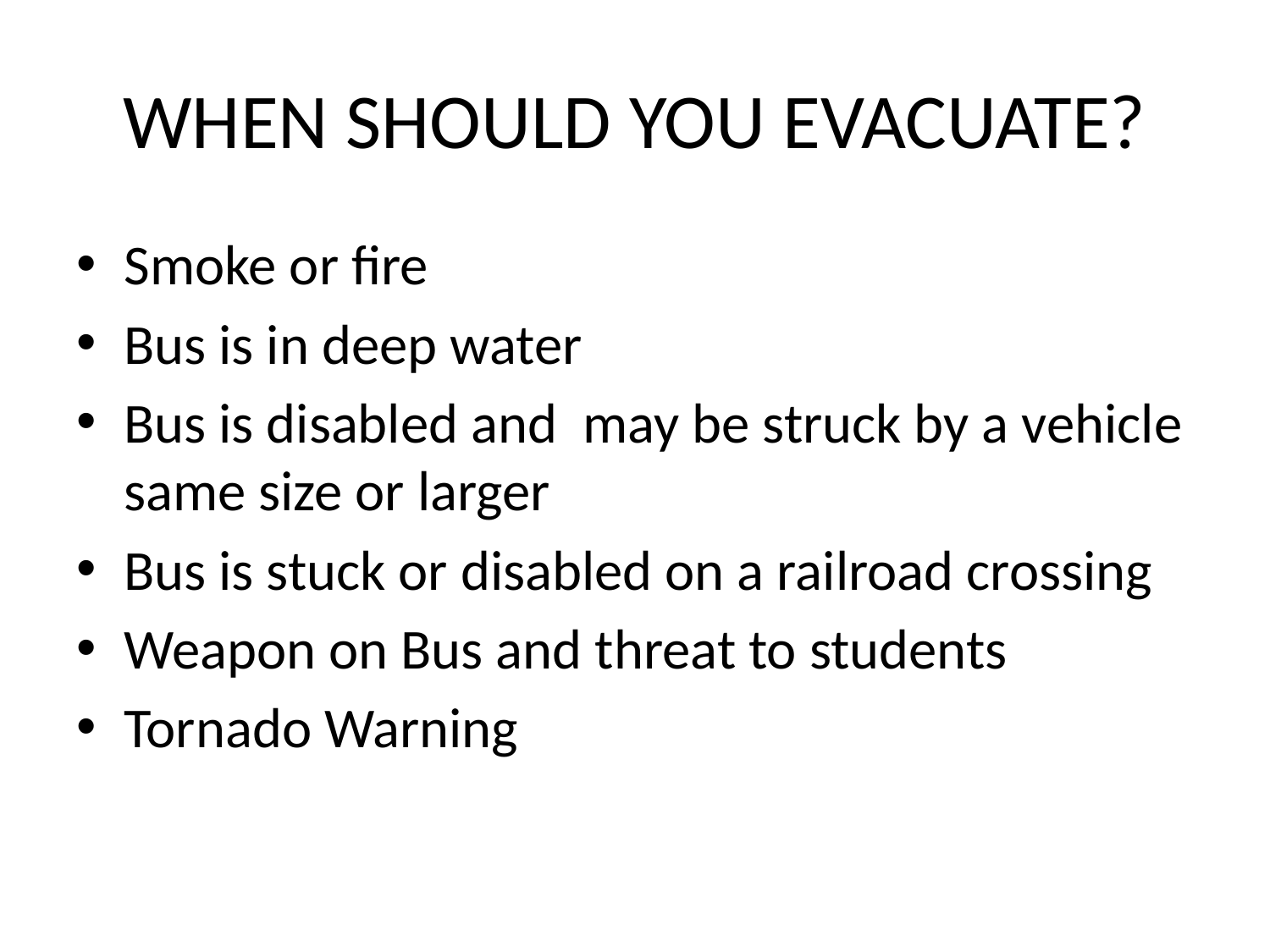

# WHEN SHOULD YOU EVACUATE?
Smoke or fire
Bus is in deep water
Bus is disabled and  may be struck by a vehicle same size or larger
Bus is stuck or disabled on a railroad crossing
Weapon on Bus and threat to students
Tornado Warning